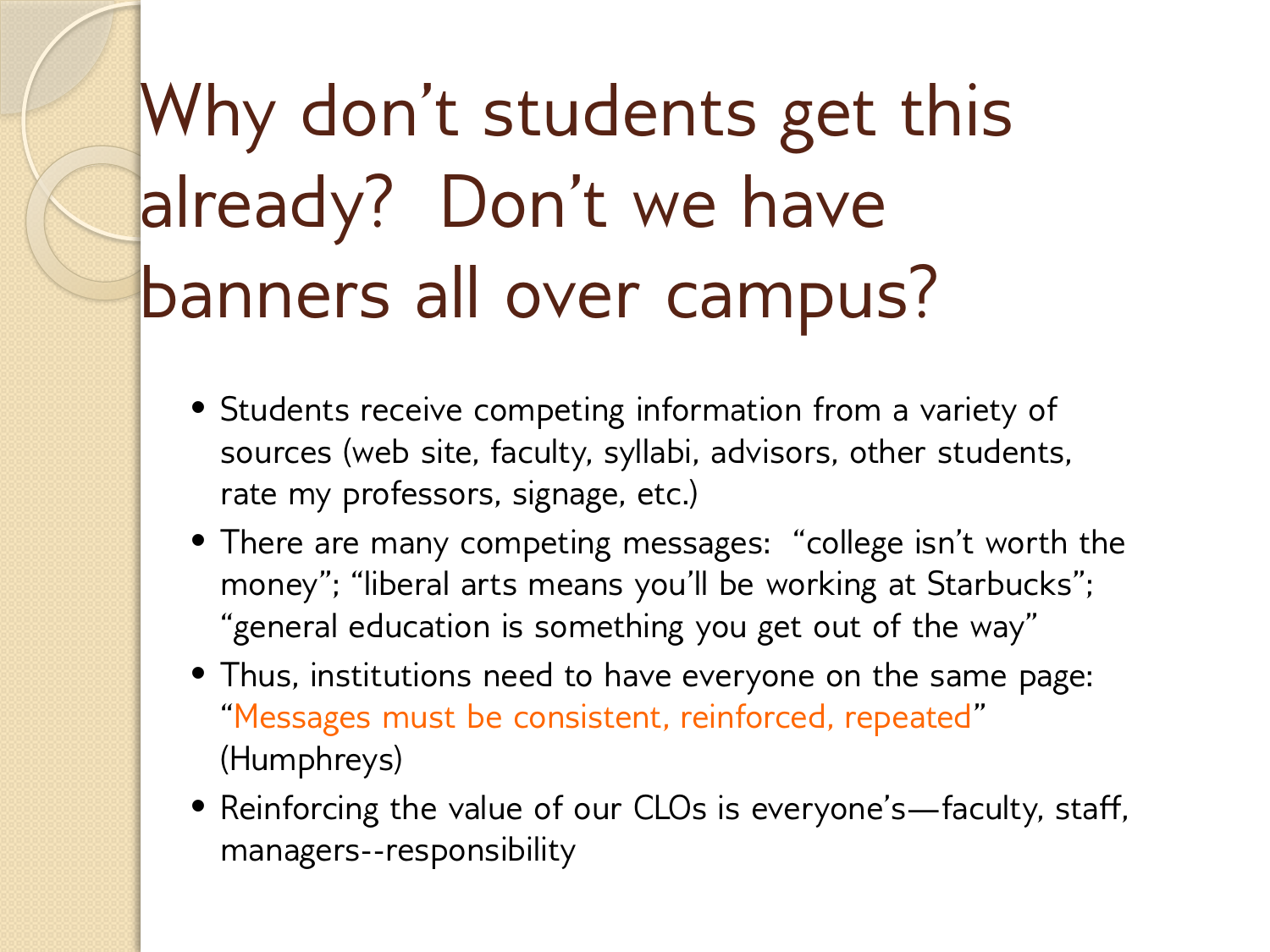

# Why don’t students get this already?  Don’t we have banners all over campus?
Students receive competing information from a variety of sources (web site, faculty, syllabi, advisors, other students, rate my professors, signage, etc.)
There are many competing messages:  “college isn’t worth the money”; “liberal arts means you’ll be working at Starbucks”; “general education is something you get out of the way”
Thus, institutions need to have everyone on the same page:  “Messages must be consistent, reinforced, repeated” (Humphreys)
Reinforcing the value of our CLOs is everyone’s—faculty, staff, managers--responsibility